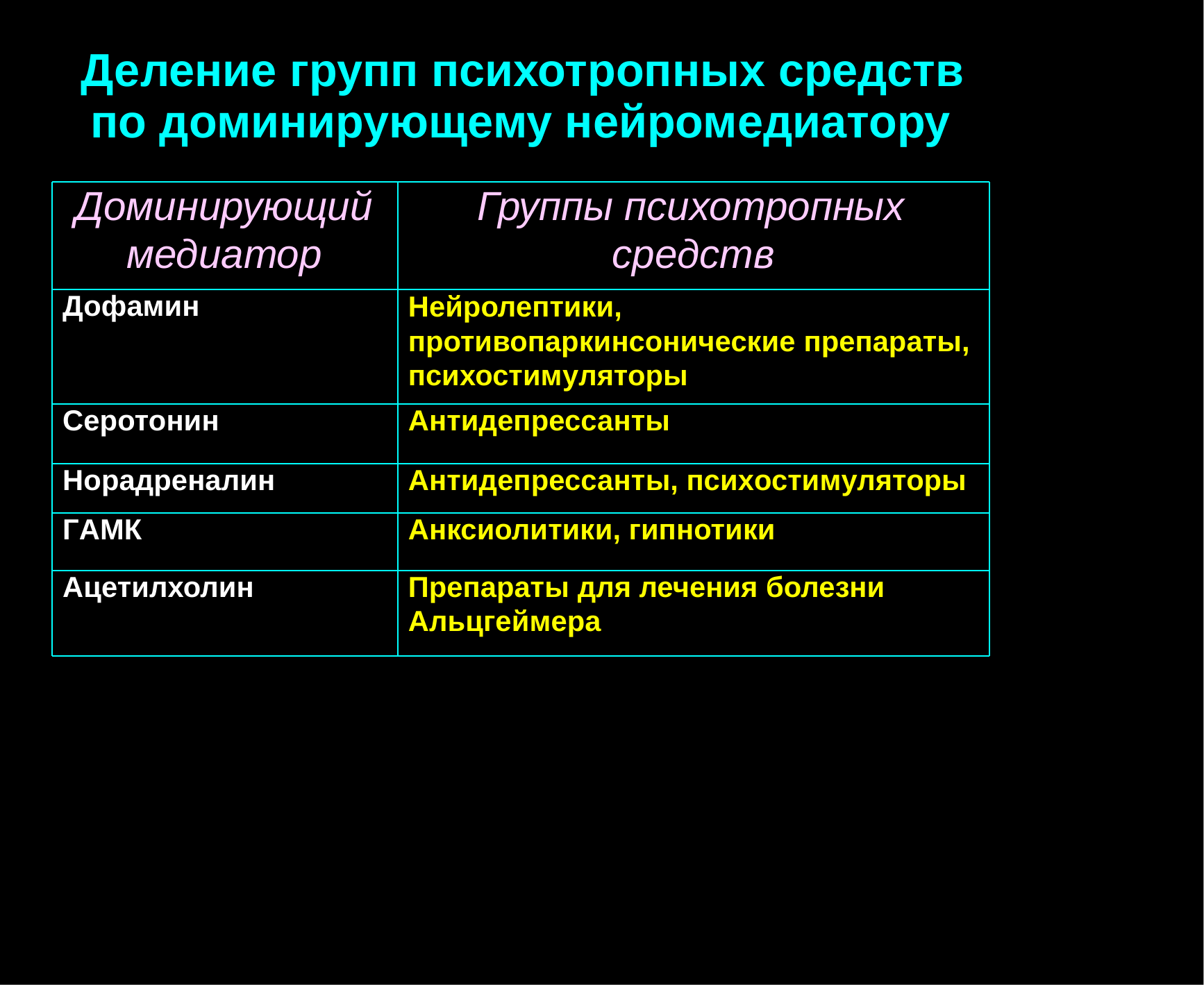

Деление групп психотропных средств
по доминирующему нейромедиатору

Доминирующий медиатор

Группы психотропных средств

Дофамин

Нейролептики, противопаркинсонические препараты, психостимуляторы

Серотонин

Антидепрессанты

Норадреналин

Антидепрессанты, психостимуляторы

ГАМК

Анксиолитики, гипнотики

Ацетилхолин

Препараты для лечения болезни
Альцгеймера